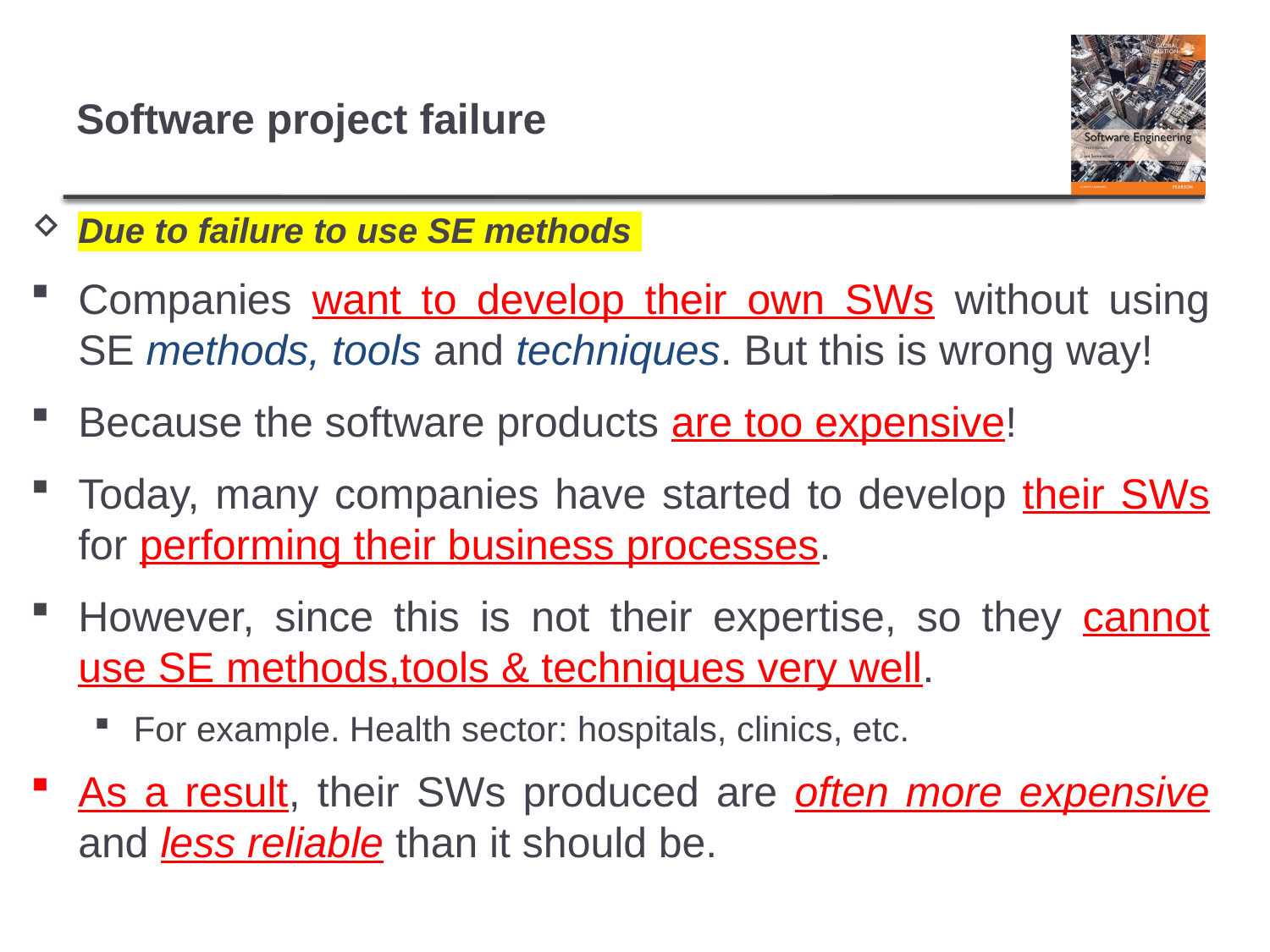

# Software project failure
Due to failure to use SE methods
Companies want to develop their own SWs without using SE methods, tools and techniques. But this is wrong way!
Because the software products are too expensive!
Today, many companies have started to develop their SWs for performing their business processes.
However, since this is not their expertise, so they cannot use SE methods,tools & techniques very well.
For example. Health sector: hospitals, clinics, etc.
As a result, their SWs produced are often more expensive and less reliable than it should be.